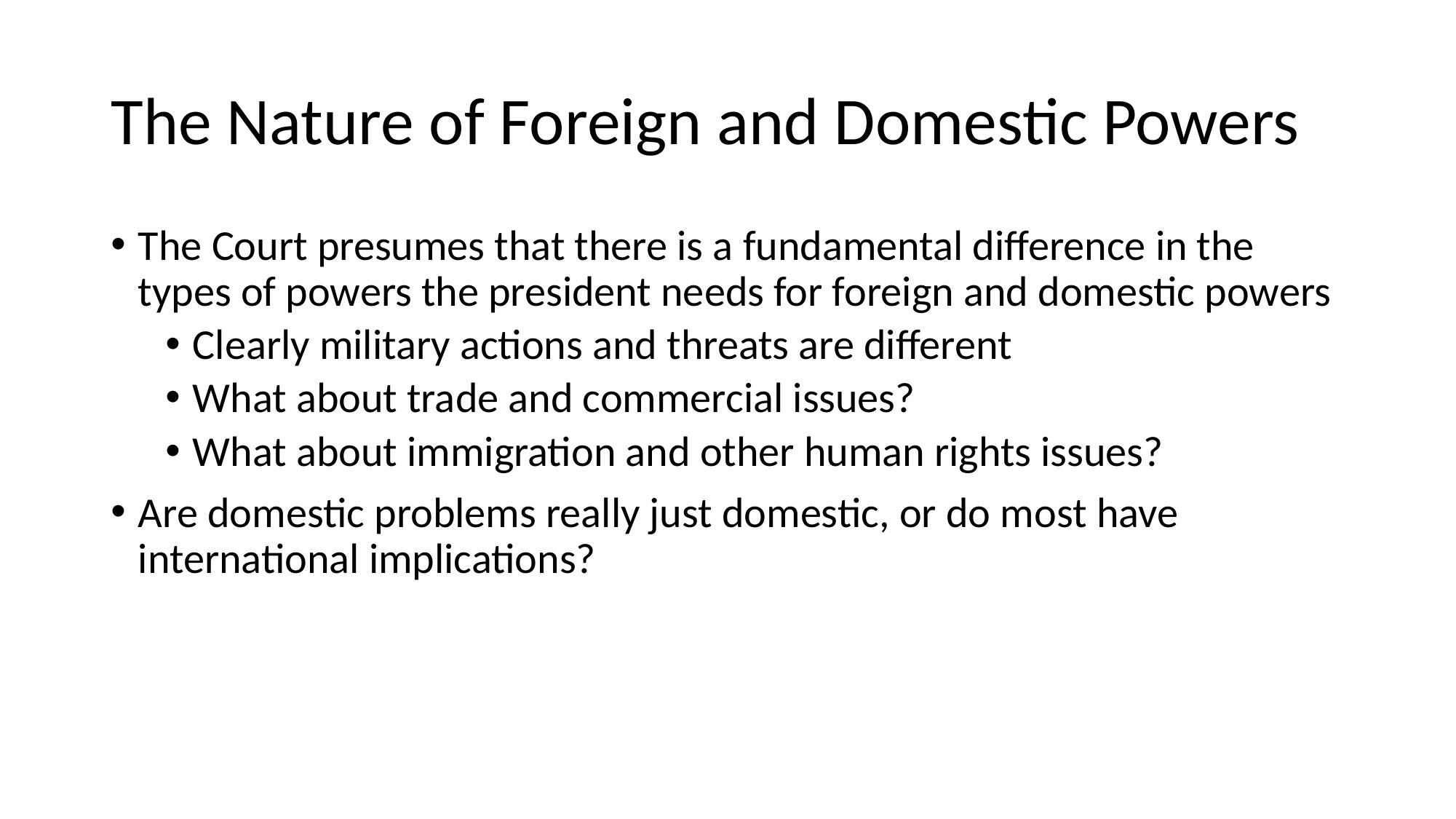

# The Nature of Foreign and Domestic Powers
The Court presumes that there is a fundamental difference in the types of powers the president needs for foreign and domestic powers
Clearly military actions and threats are different
What about trade and commercial issues?
What about immigration and other human rights issues?
Are domestic problems really just domestic, or do most have international implications?